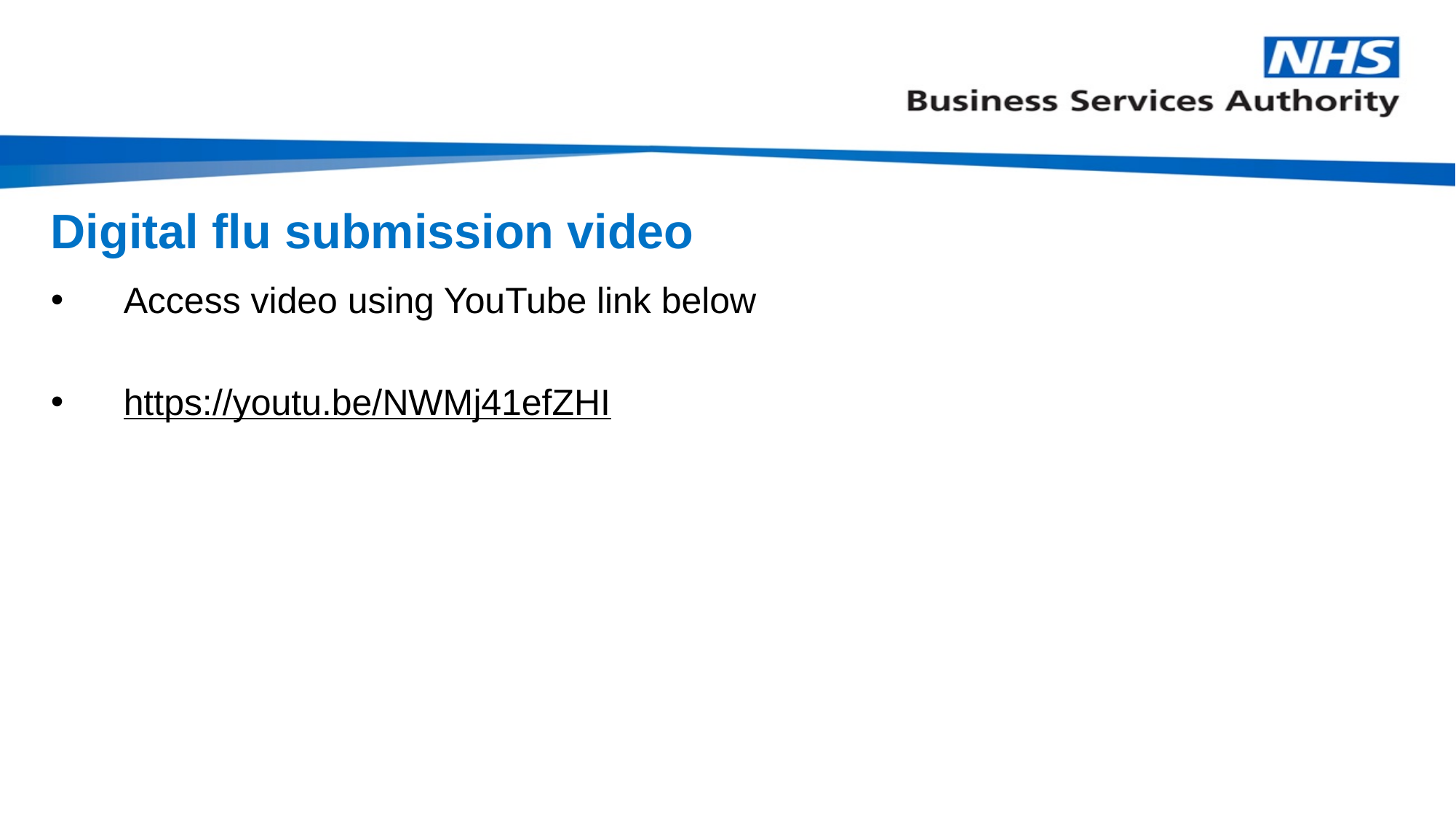

# Digital flu submission video
Access video using YouTube link below

https://youtu.be/NWMj41efZHI